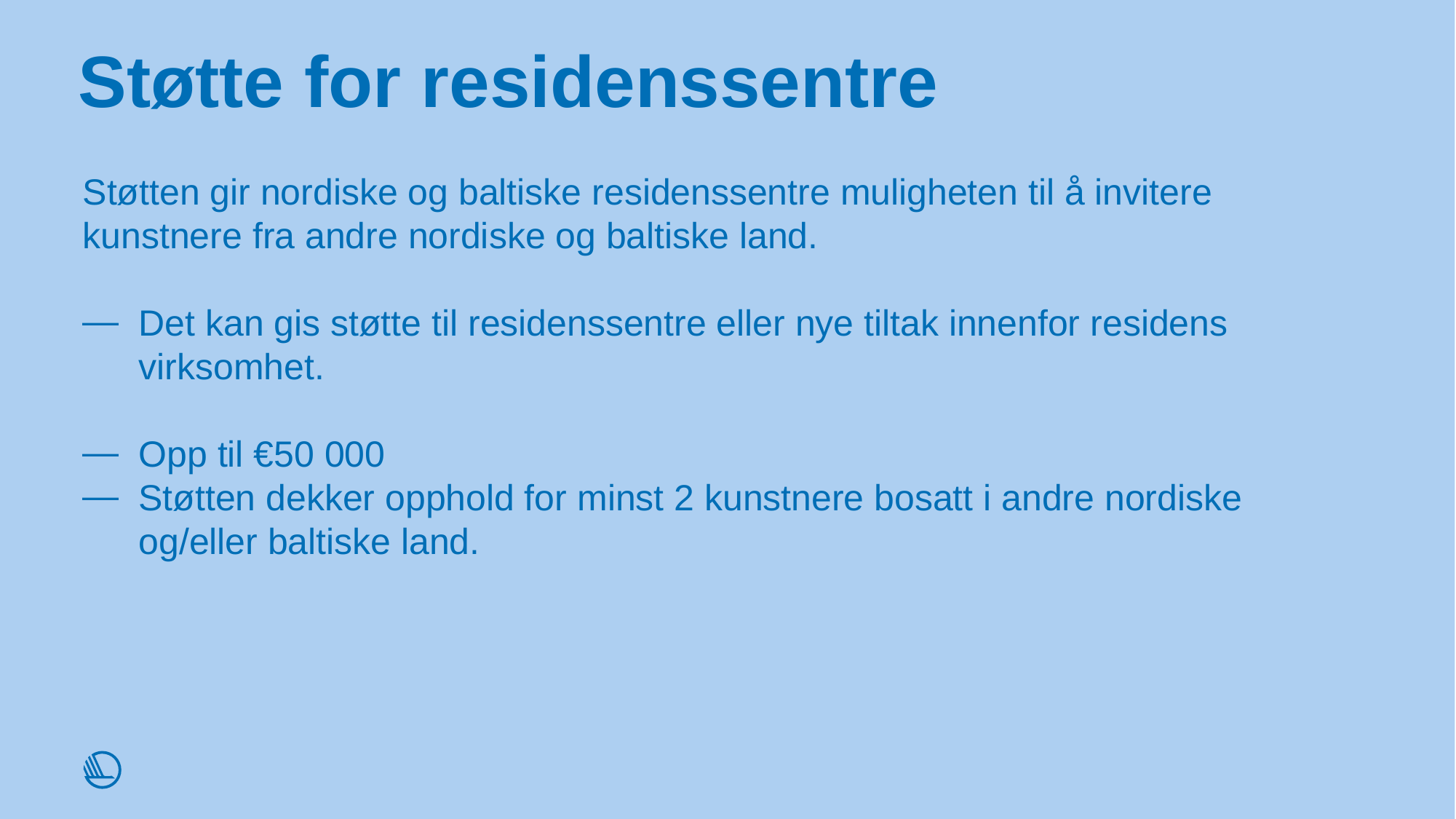

# Støtte for residenssentre

Støtten gir nordiske og baltiske residenssentre muligheten til å invitere kunstnere fra andre nordiske og baltiske land.

Det kan gis støtte til residenssentre eller nye tiltak innenfor residens virksomhet.

Opp til €50 000
Støtten dekker opphold for minst 2 kunstnere bosatt i andre nordiske og/eller baltiske land.